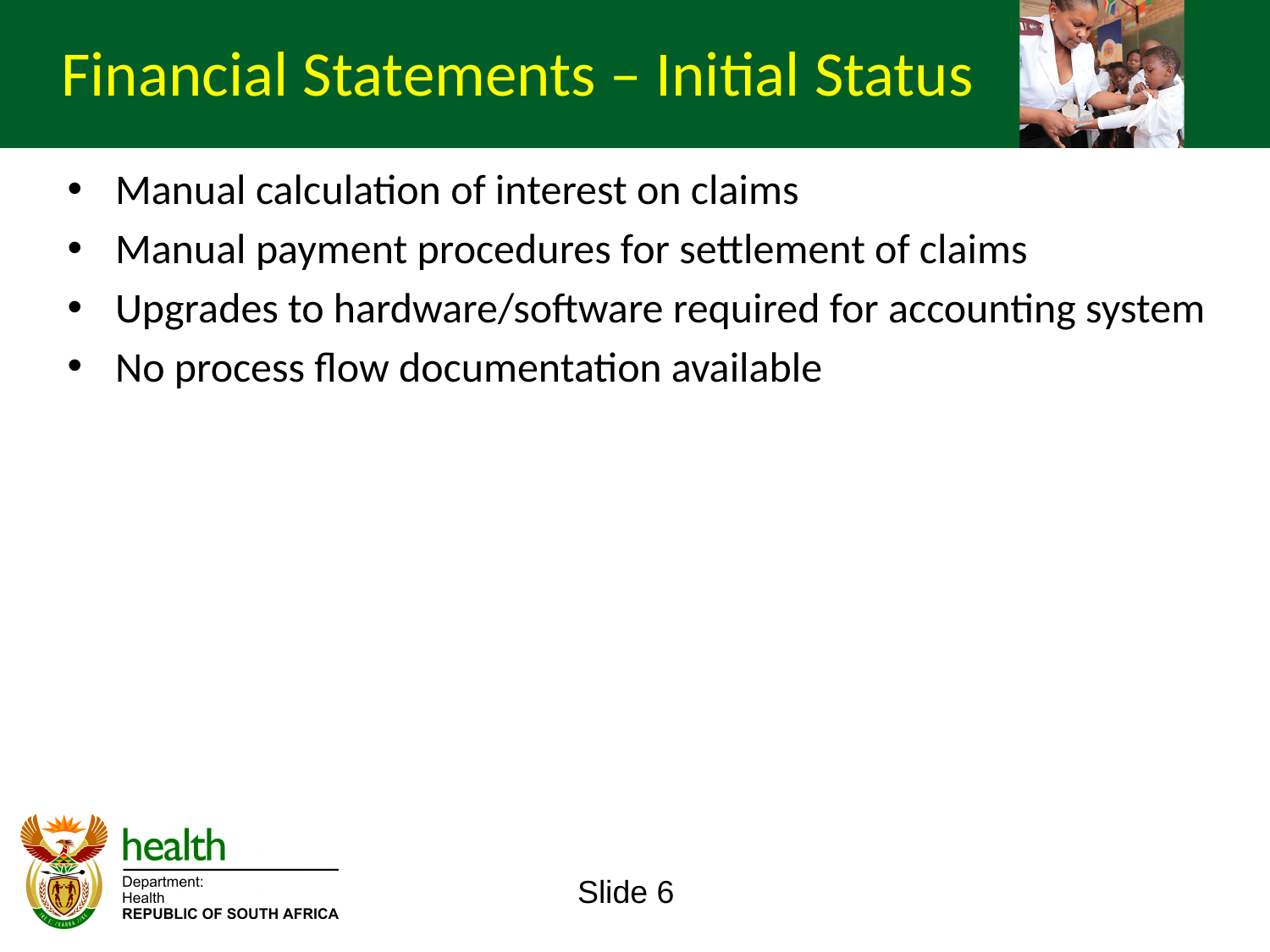

Financial Statements – Initial Status
Manual calculation of interest on claims
Manual payment procedures for settlement of claims
Upgrades to hardware/software required for accounting system
No process flow documentation available